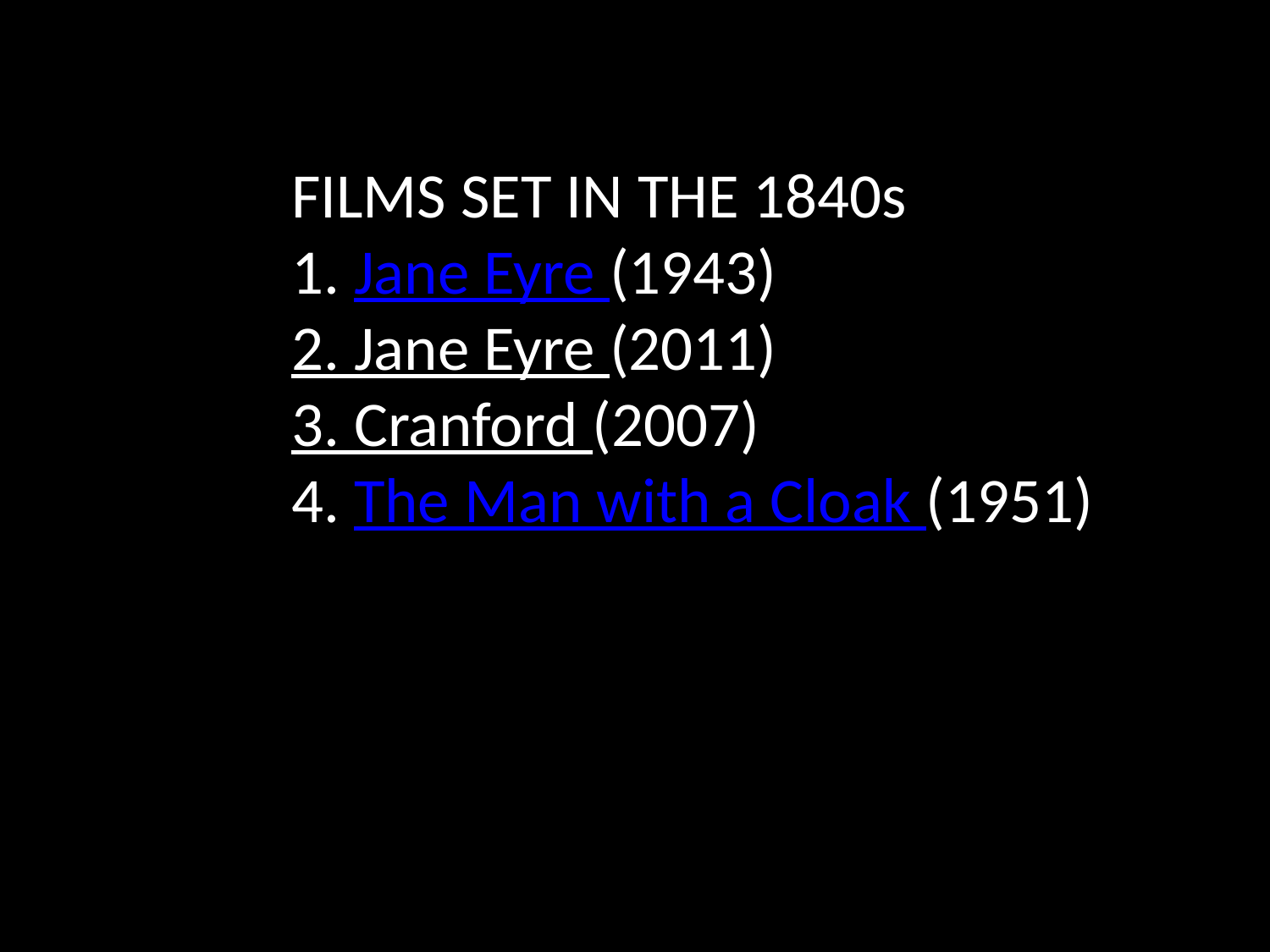

FILMS SET IN THE 1840s
1. Jane Eyre (1943)
2. Jane Eyre (2011)
3. Cranford (2007)
4. The Man with a Cloak (1951)